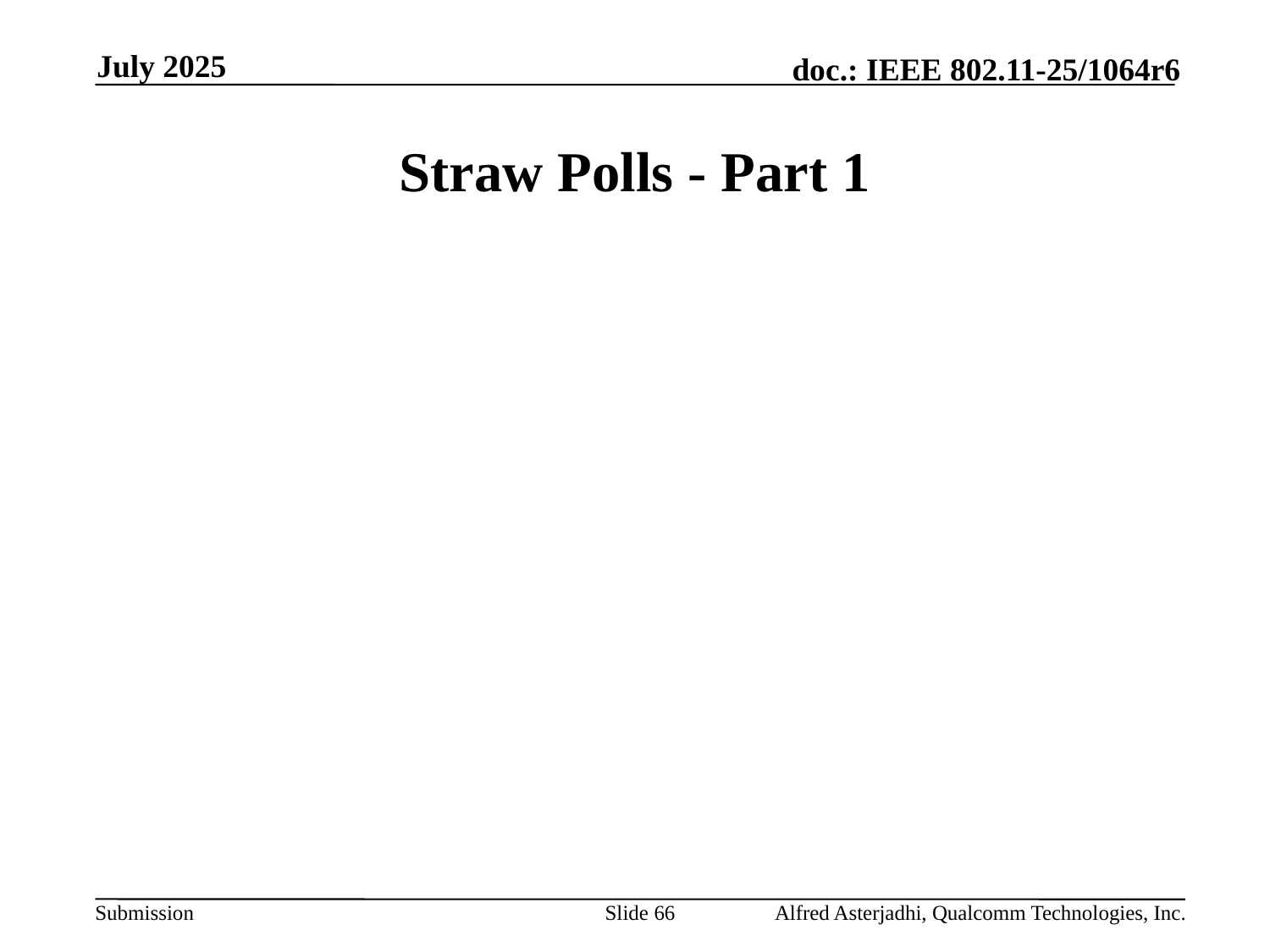

July 2025
# Straw Polls - Part 1

Slide 66
Alfred Asterjadhi, Qualcomm Technologies, Inc.